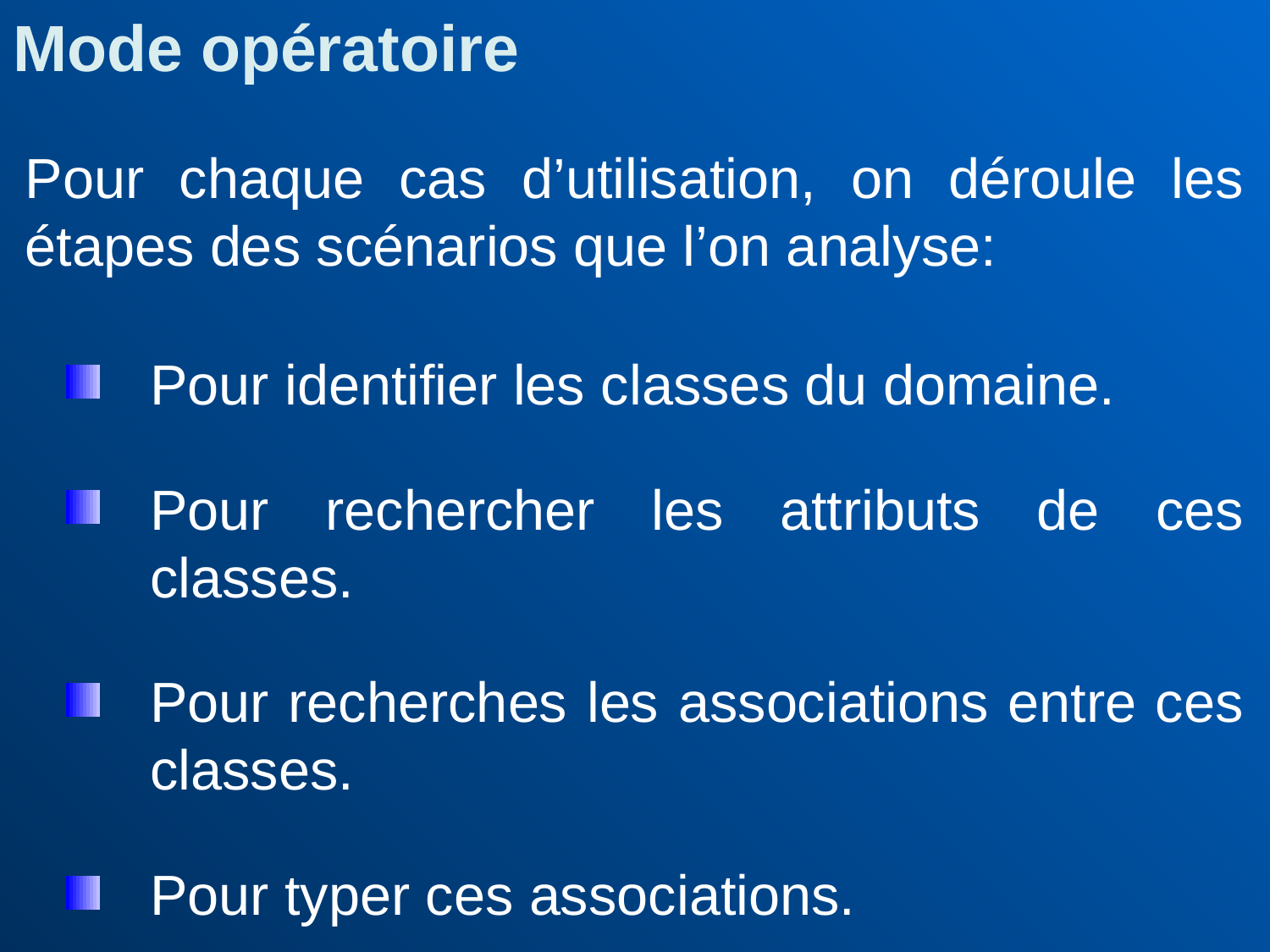

Mode opératoire
Pour chaque cas d’utilisation, on déroule les étapes des scénarios que l’on analyse:

Pour identifier les classes du domaine.

Pour rechercher les attributs de ces classes.

Pour recherches les associations entre ces classes.

Pour typer ces associations.